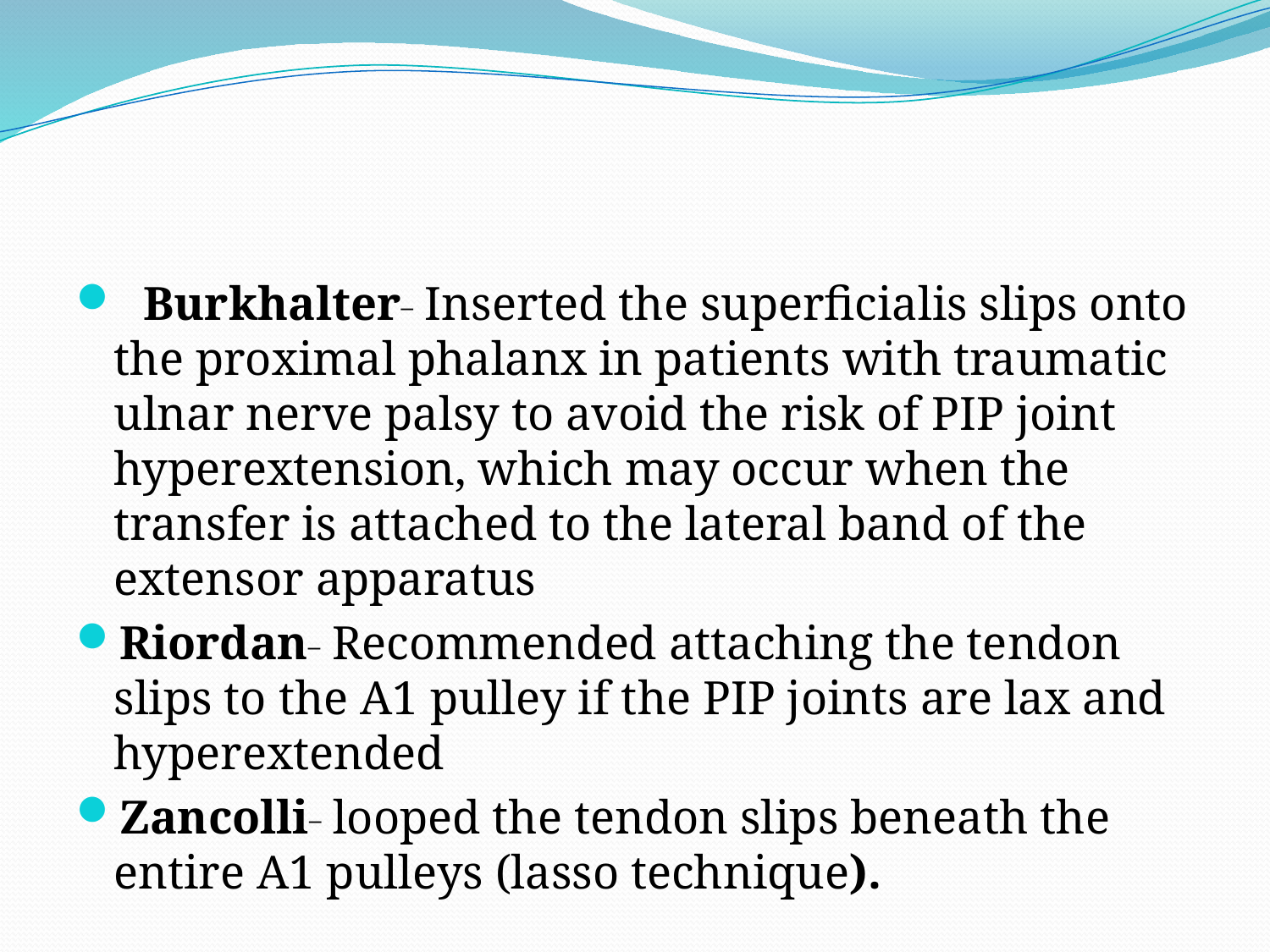

#
  Burkhalter_ Inserted the superficialis slips onto the proximal phalanx in patients with traumatic ulnar nerve palsy to avoid the risk of PIP joint hyperextension, which may occur when the transfer is attached to the lateral band of the extensor apparatus
Riordan_ Recommended attaching the tendon slips to the A1 pulley if the PIP joints are lax and hyperextended
Zancolli_ looped the tendon slips beneath the entire A1 pulleys (lasso technique).